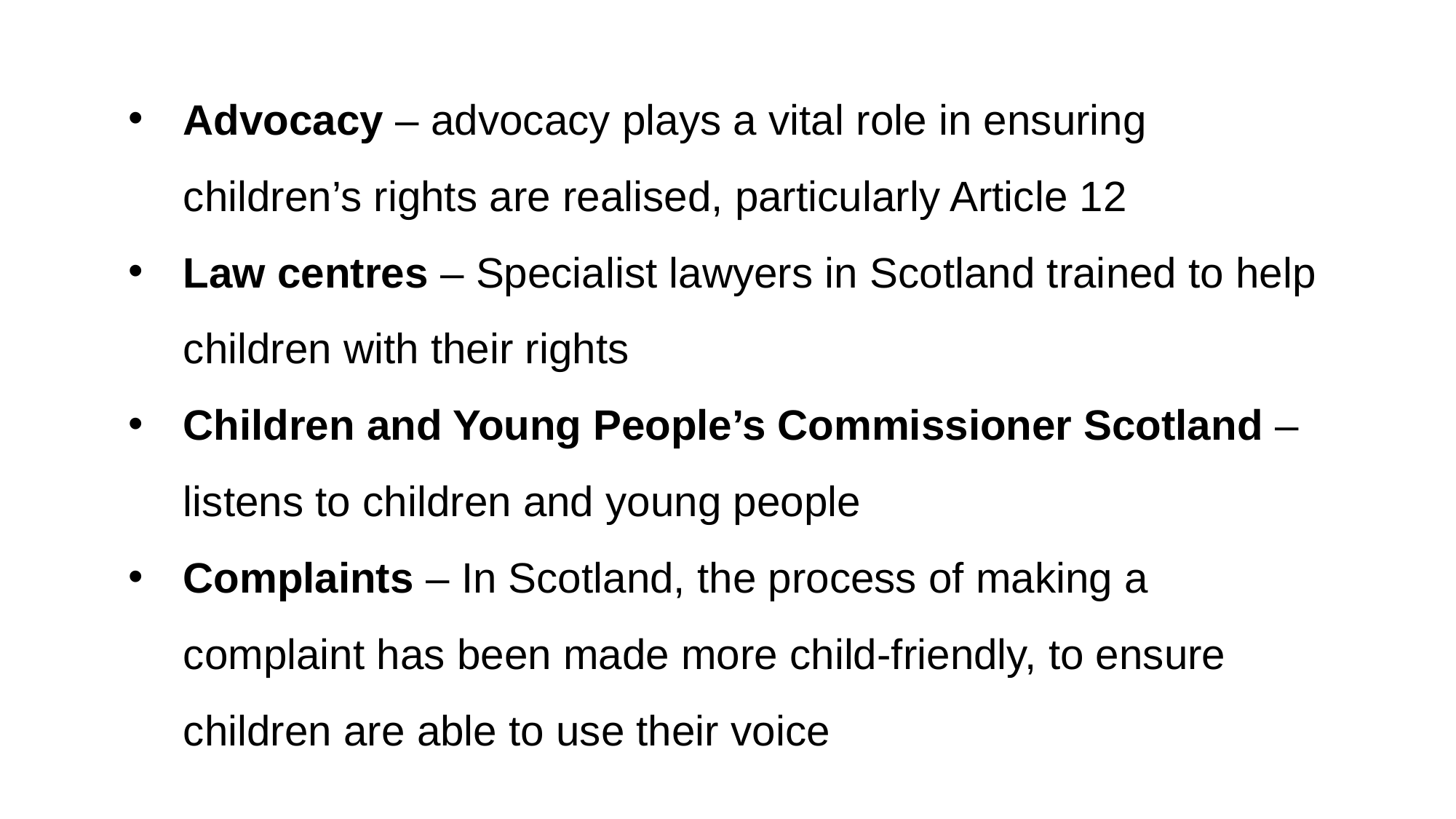

Advocacy – advocacy plays a vital role in ensuring children’s rights are realised, particularly Article 12
Law centres – Specialist lawyers in Scotland trained to help children with their rights
Children and Young People’s Commissioner Scotland – listens to children and young people
Complaints – In Scotland, the process of making a complaint has been made more child-friendly, to ensure children are able to use their voice